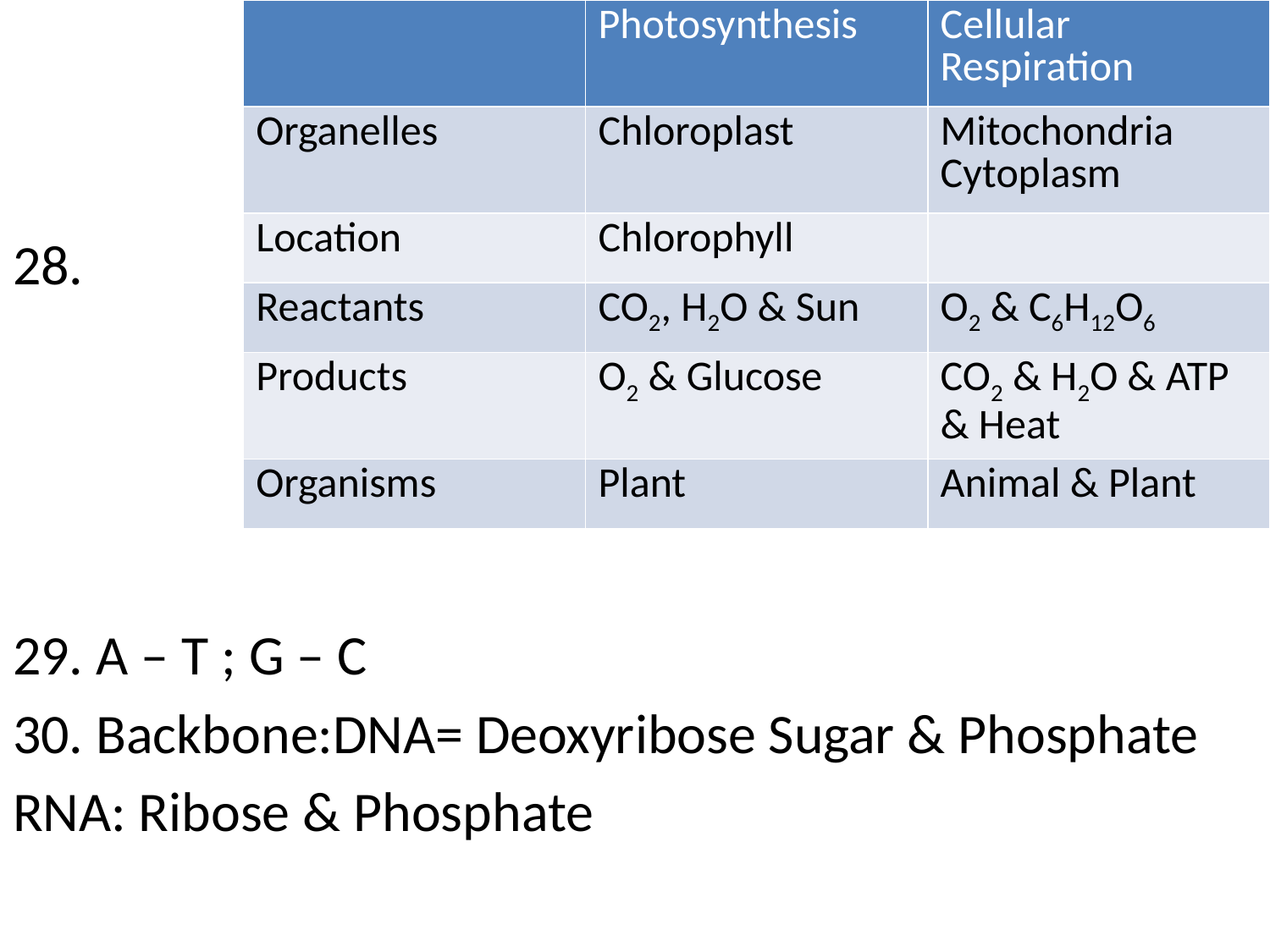

|  | Photosynthesis | Cellular Respiration |
| --- | --- | --- |
| Organelles | Chloroplast | Mitochondria Cytoplasm |
| Location | Chlorophyll |  |
| Reactants | CO2, H2O & Sun | O2 & C6H12O6 |
| Products | O2 & Glucose | CO2 & H2O & ATP & Heat |
| Organisms | Plant | Animal & Plant |
#
28.

29. A – T ; G – C
30. Backbone:DNA= Deoxyribose Sugar & Phosphate
RNA: Ribose & Phosphate